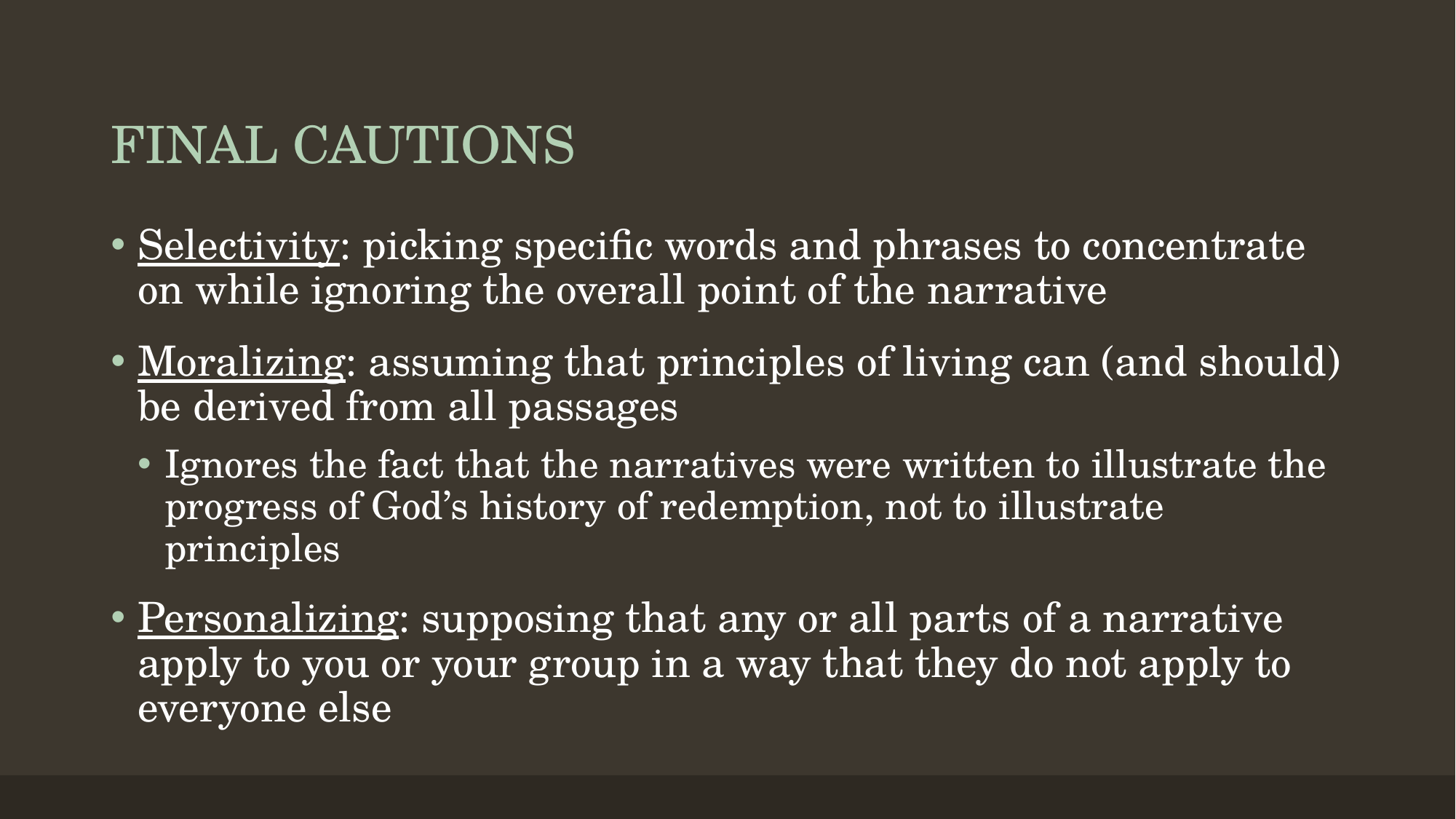

# FINAL CAUTIONS
Selectivity: picking specific words and phrases to concentrate on while ignoring the overall point of the narrative
Moralizing: assuming that principles of living can (and should) be derived from all passages
Ignores the fact that the narratives were written to illustrate the progress of God’s history of redemption, not to illustrate principles
Personalizing: supposing that any or all parts of a narrative apply to you or your group in a way that they do not apply to everyone else